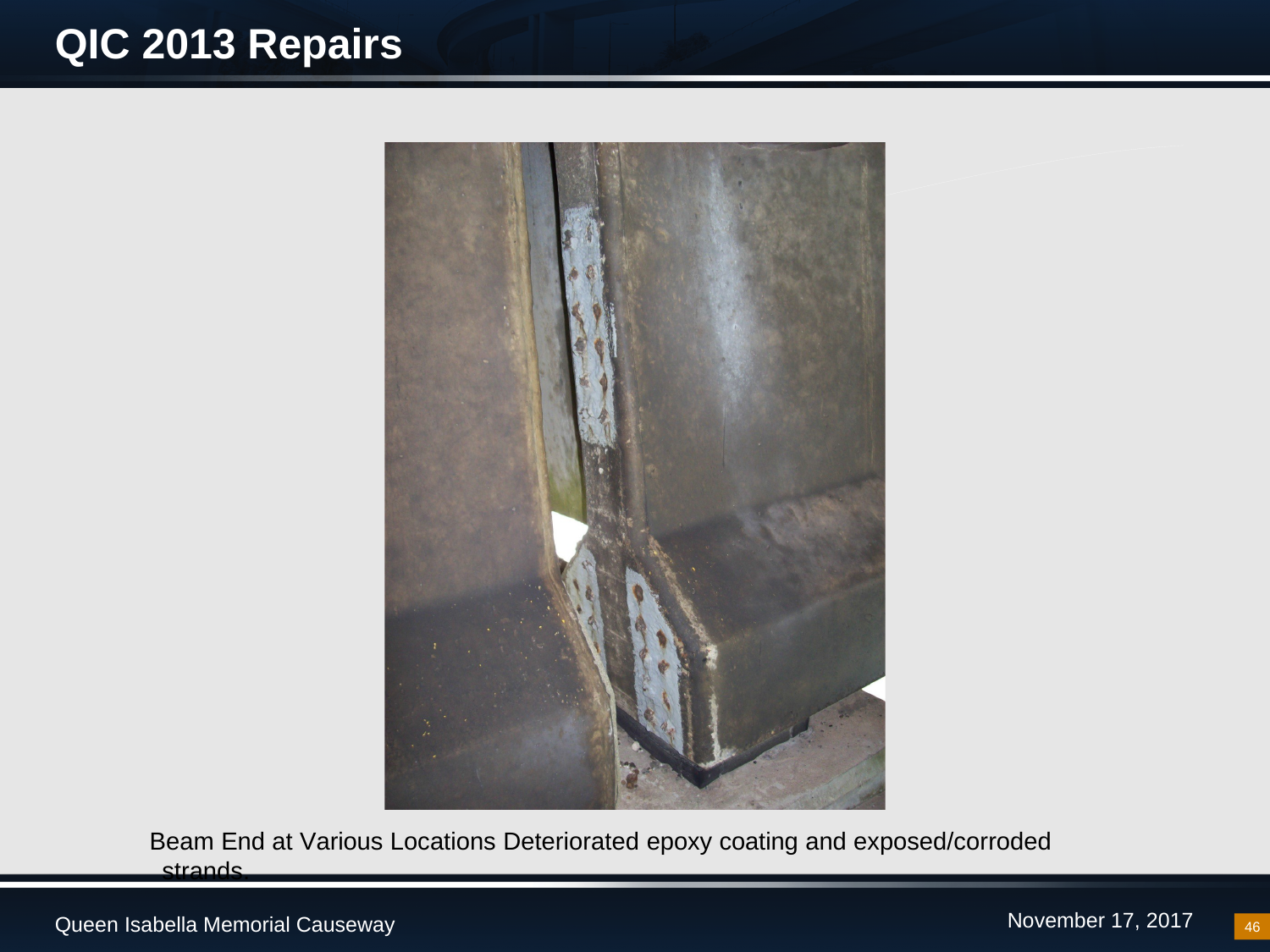

QIC 2013 Repairs

Beam End at Various Locations Deteriorated epoxy coating and exposed/corroded strands.
46